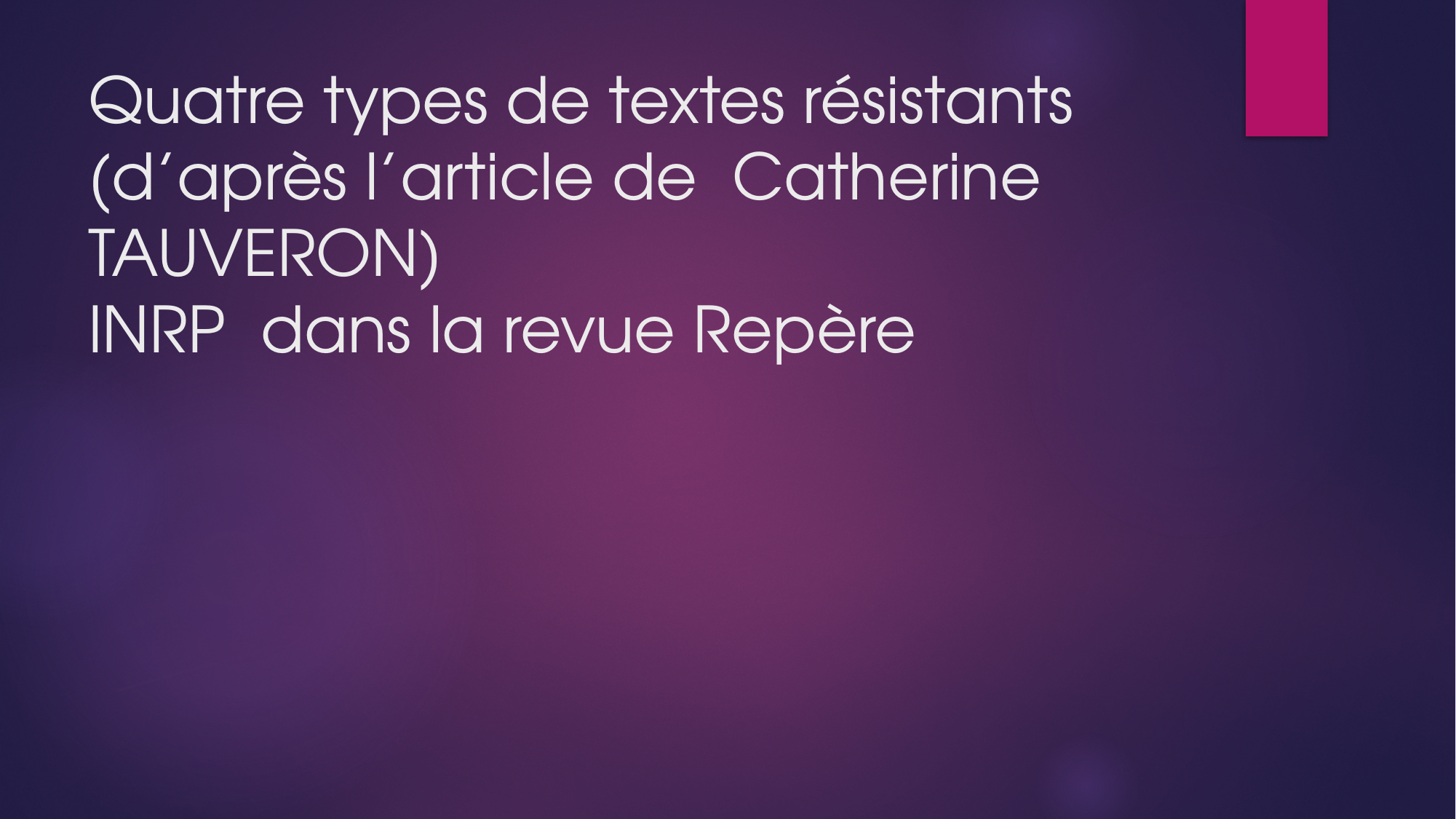

# Quatre types de textes résistants (d’après l’article de  Catherine TAUVERON) INRP  dans la revue Repère